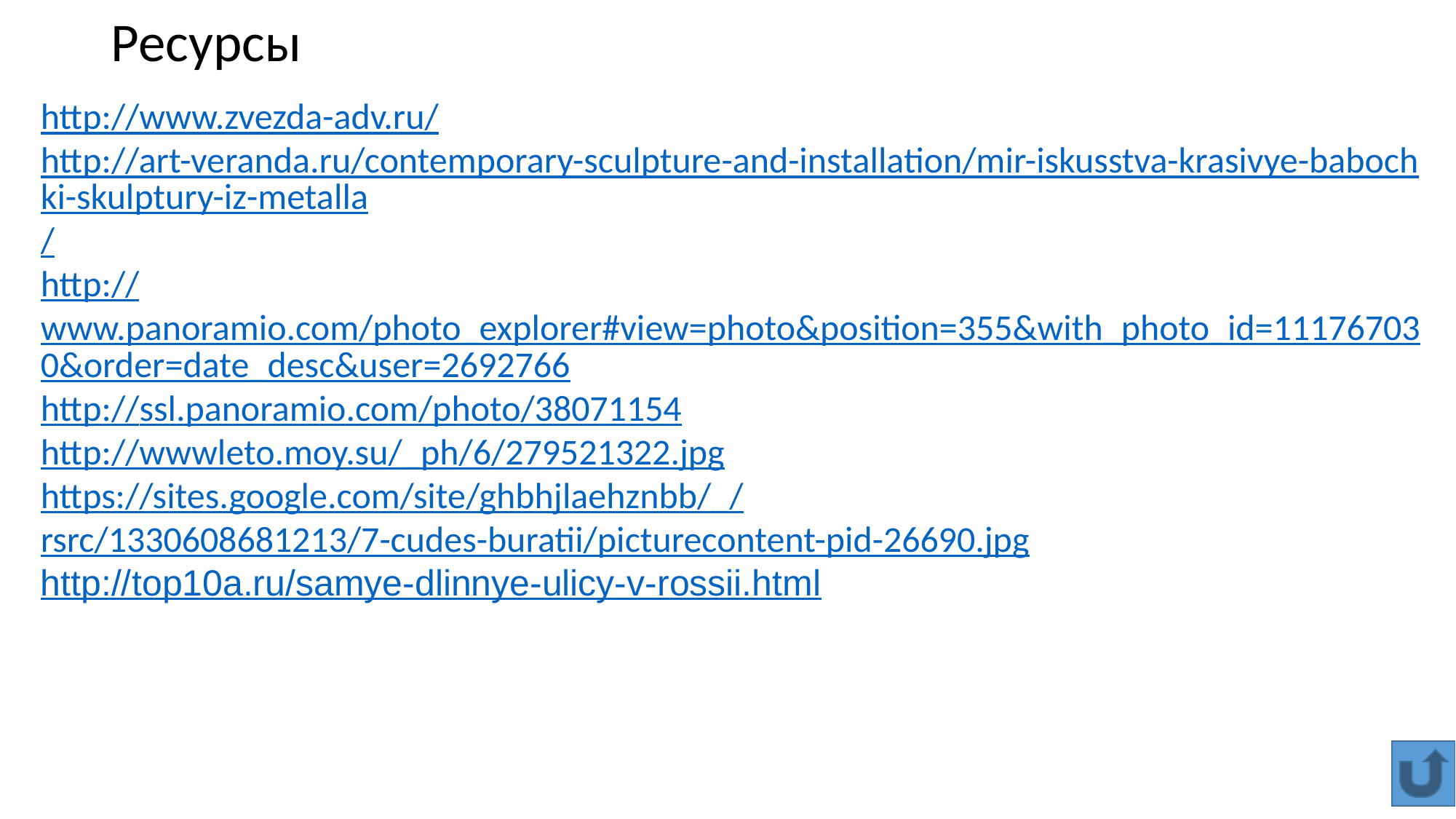

# Ресурсы
http://www.zvezda-adv.ru/
http://art-veranda.ru/contemporary-sculpture-and-installation/mir-iskusstva-krasivye-babochki-skulptury-iz-metalla/
http://www.panoramio.com/photo_explorer#view=photo&position=355&with_photo_id=111767030&order=date_desc&user=2692766
http://ssl.panoramio.com/photo/38071154
http://wwwleto.moy.su/_ph/6/279521322.jpg
https://sites.google.com/site/ghbhjlaehznbb/_/rsrc/1330608681213/7-cudes-buratii/picturecontent-pid-26690.jpg
http://top10a.ru/samye-dlinnye-ulicy-v-rossii.html